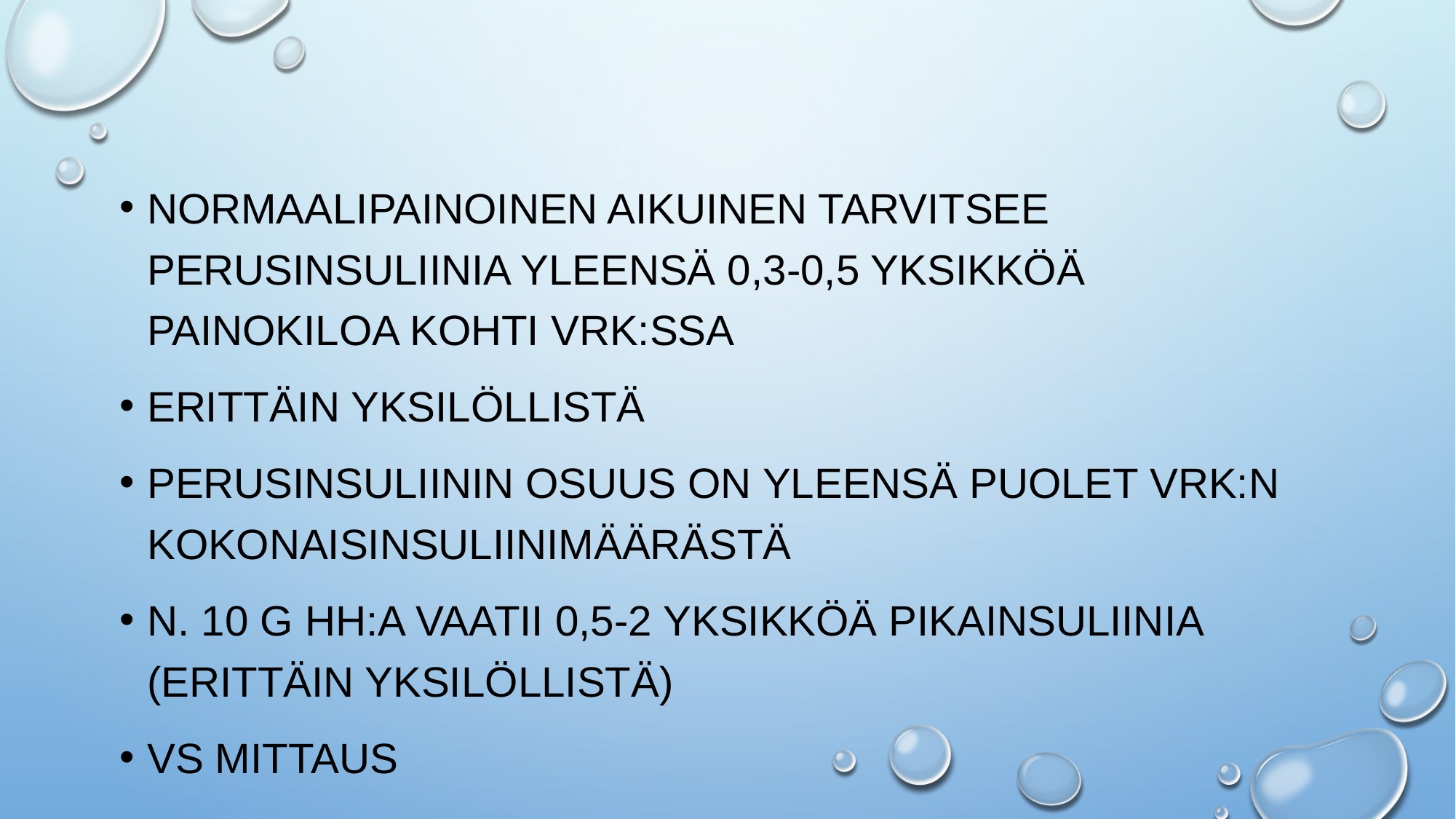

#
Normaalipainoinen aikuinen tarvitsee perusinsuliinia yleensä 0,3-0,5 yksikköä painokiloa kohti vrk:ssa
Erittäin yksilöllistä
Perusinsuliinin osuus on yleensä puolet vrk:n kokonaisinsuliinimäärästä
N. 10 g hh:a vaatii 0,5-2 yksikköä pikainsuliinia (erittäin yksilöllistä)
Vs mittaus